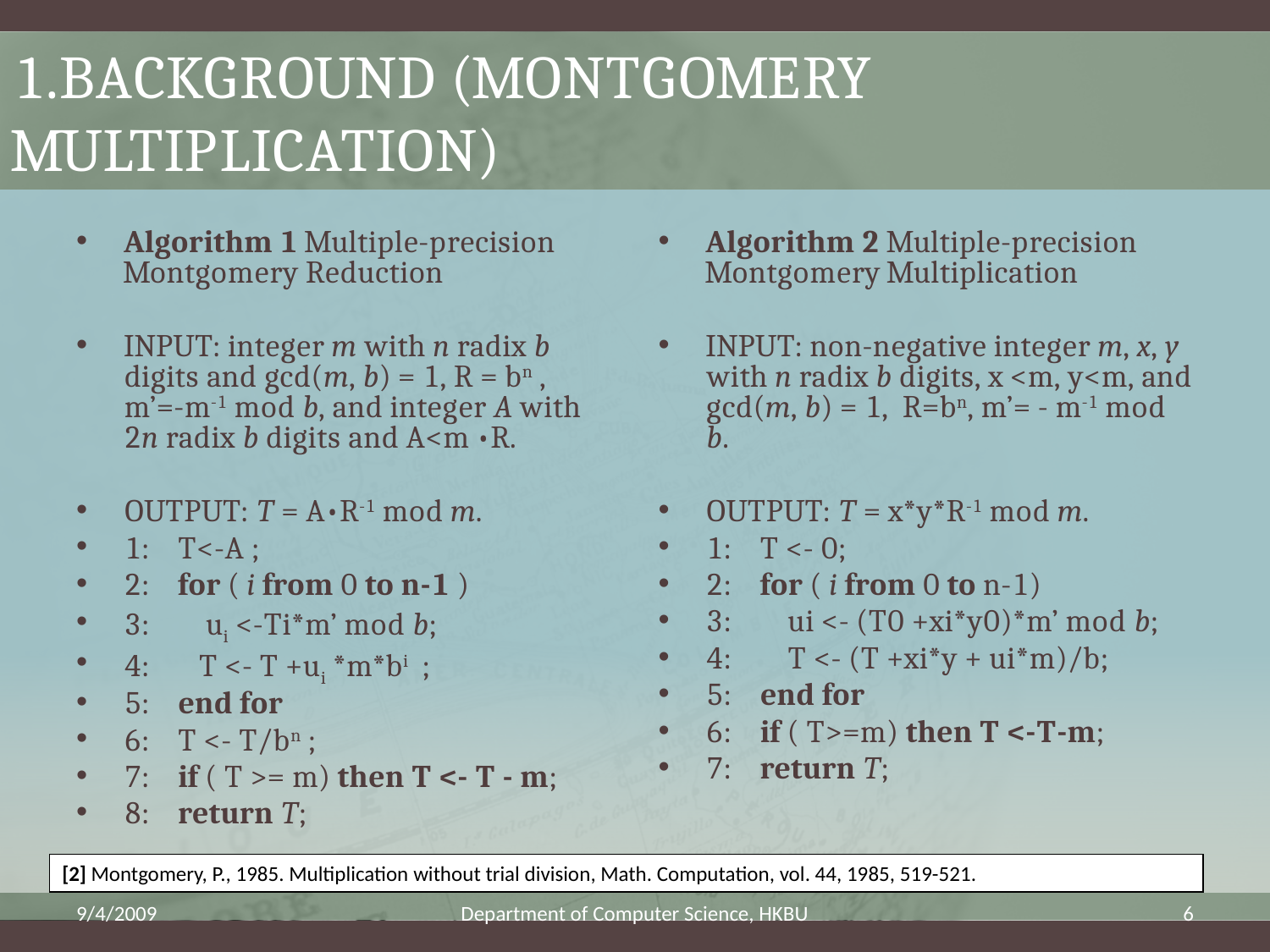

# 1.Background (Montgomery multiplication)
Algorithm 1 Multiple-precision Montgomery Reduction

INPUT: integer m with n radix b digits and gcd(m, b) = 1, R = bn , m’=-m-1 mod b, and integer A with 2n radix b digits and A<m •R.

OUTPUT: T = A•R-1 mod m.
1:    T<-A ;
2:    for ( i from 0 to n-1 )
3:        ui <-Ti*m’ mod b;
4:       T <- T +ui *m*bi  ;
5:    end for
6:    T <- T/bn ;
7:    if ( T >= m) then T <- T - m;
8:    return T;
Algorithm 2 Multiple-precision Montgomery Multiplication

INPUT: non-negative integer m, x, y with n radix b digits, x <m, y<m, and gcd(m, b) = 1,  R=bn, m’= - m-1 mod b.

OUTPUT: T = x*y*R-1 mod m.
1:    T <- 0;
2:    for ( i from 0 to n-1)
3:        ui <- (T0 +xi*y0)*m’ mod b;
4:        T <- (T +xi*y + ui*m)/b;
5:    end for
6:    if ( T>=m) then T <-T-m;
7:    return T;
[2] Montgomery, P., 1985. Multiplication without trial division, Math. Computation, vol. 44, 1985, 519-521.
9/4/2009
Department of Computer Science, HKBU
6